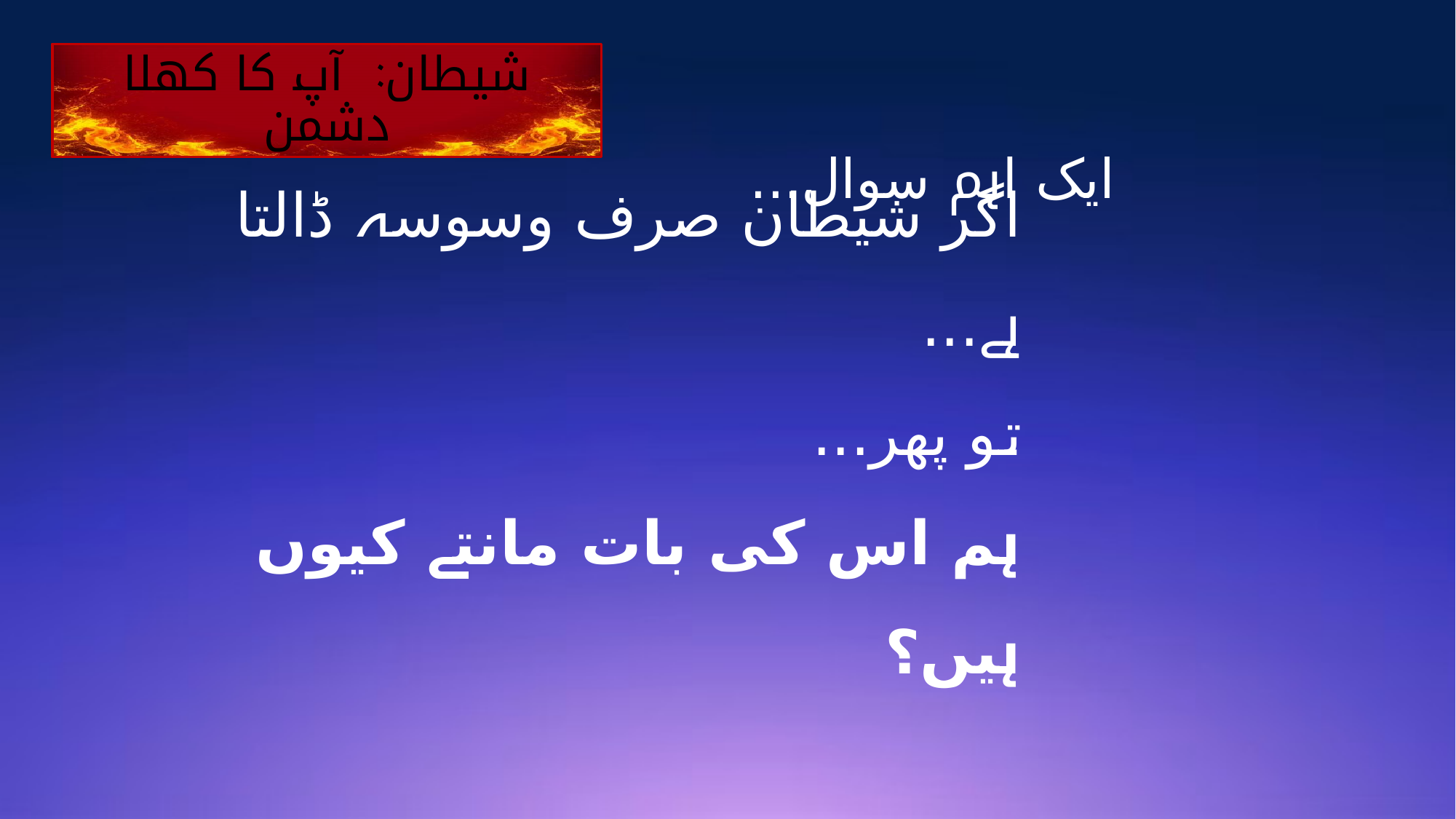

شیطان:  آپ کا کھلا دشمن
# ایک اہم سوال...
اگر شیطان صرف وسوسہ ڈالتا ہے...
تو پھر...
ہم اس کی بات مانتے کیوں ہیں؟